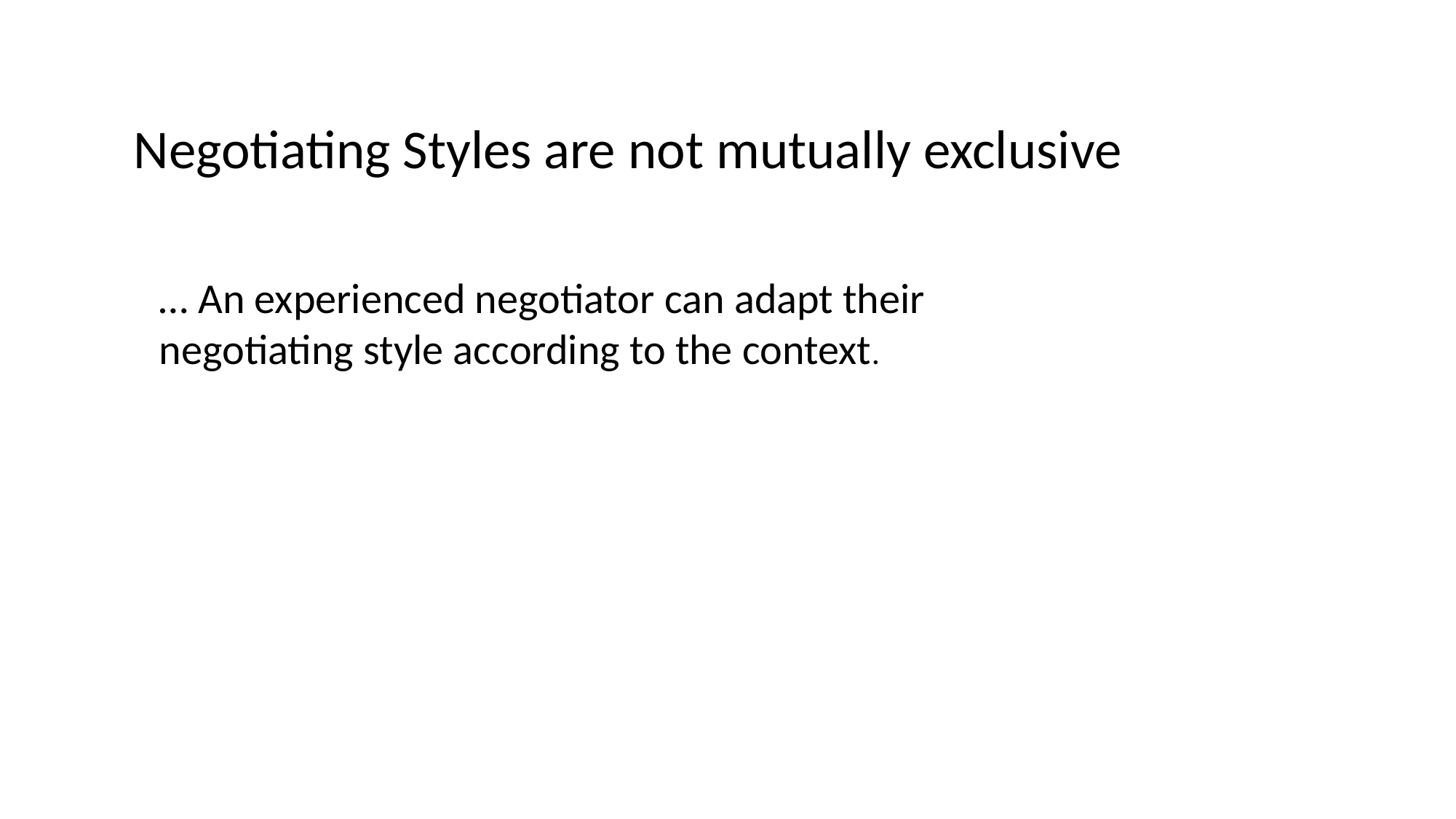

# Negotiating Styles are not mutually exclusive
… An experienced negotiator can adapt their negotiating style according to the context.